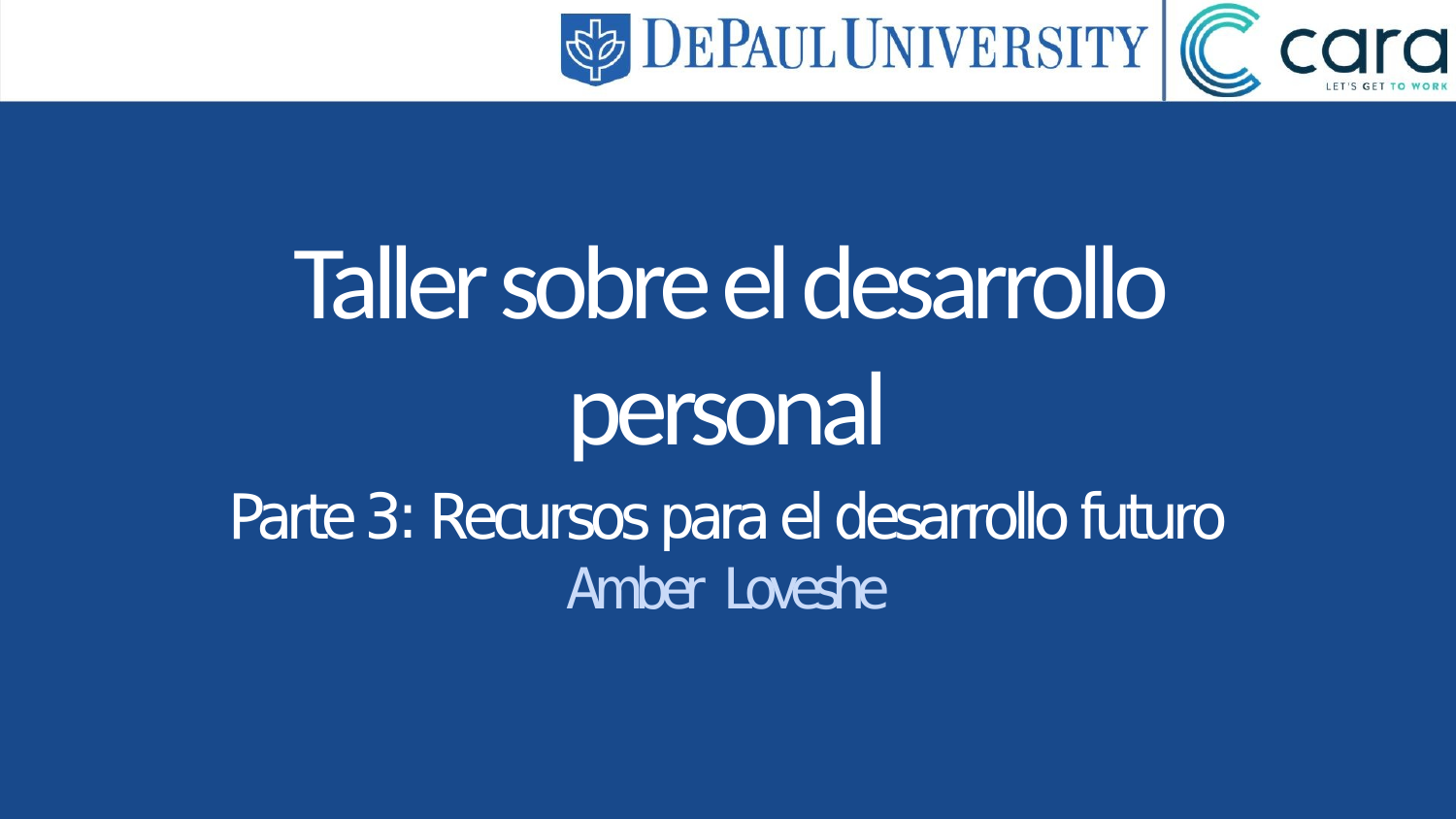

Taller sobre el desarrollo personal
Parte 3: Recursos para el desarrollo futuro
Amber Loveshe